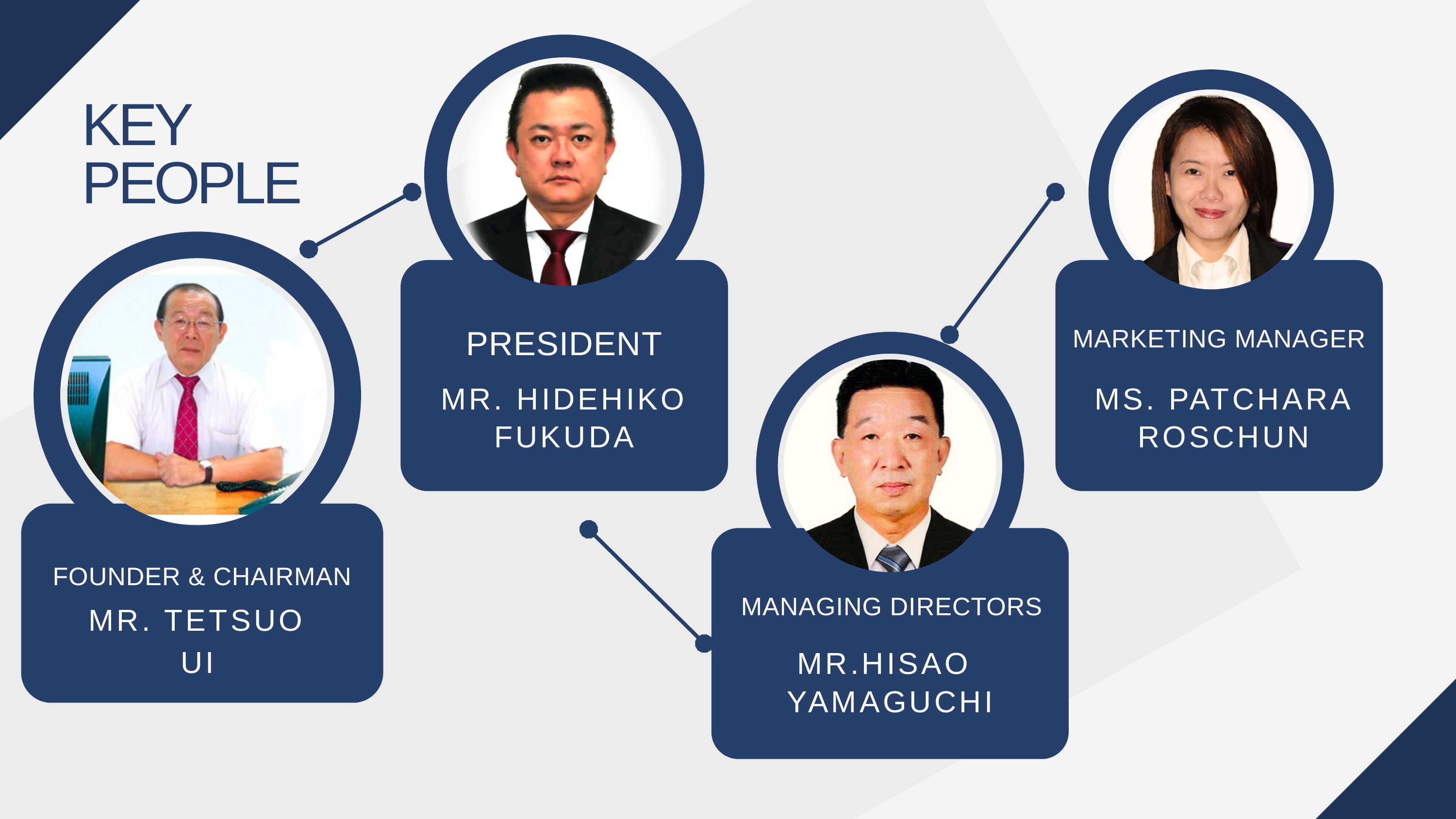

KEY PEOPLE

PRESIDENT
MARKETING MANAGER

MR. HIDEHIKO FUKUDA
MS. PATCHARA ROSCHUN

FOUNDER & CHAIRMAN
MANAGING DIRECTORS
MR. TETSUO UI

MR.HISAO  YAMAGUCHI